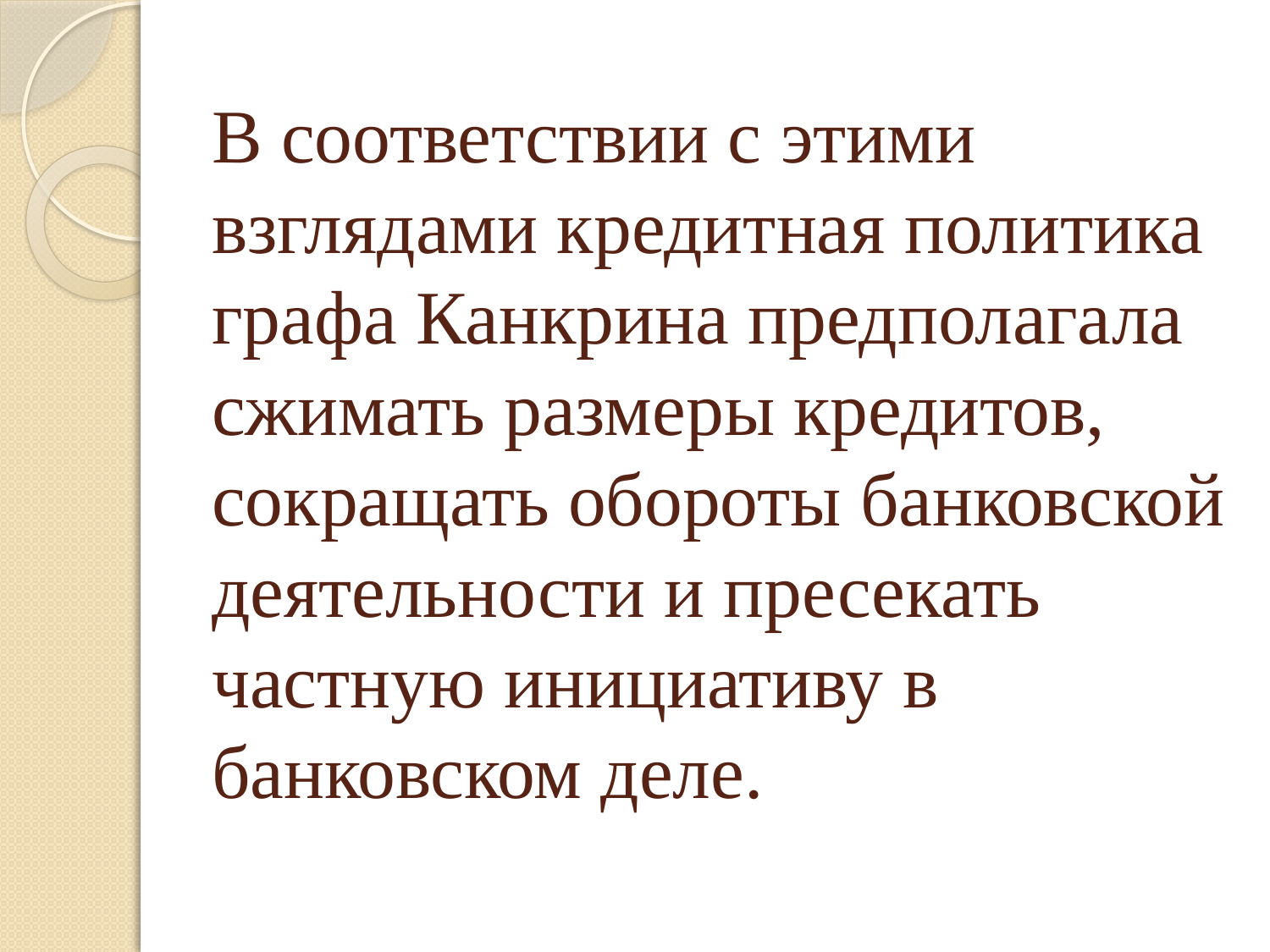

# В соответствии с этими взглядами кредитная политика графа Канкрина предполагала сжимать размеры кредитов, сокращать обороты банковской деятельности и пресекать частную инициативу в банковском деле.